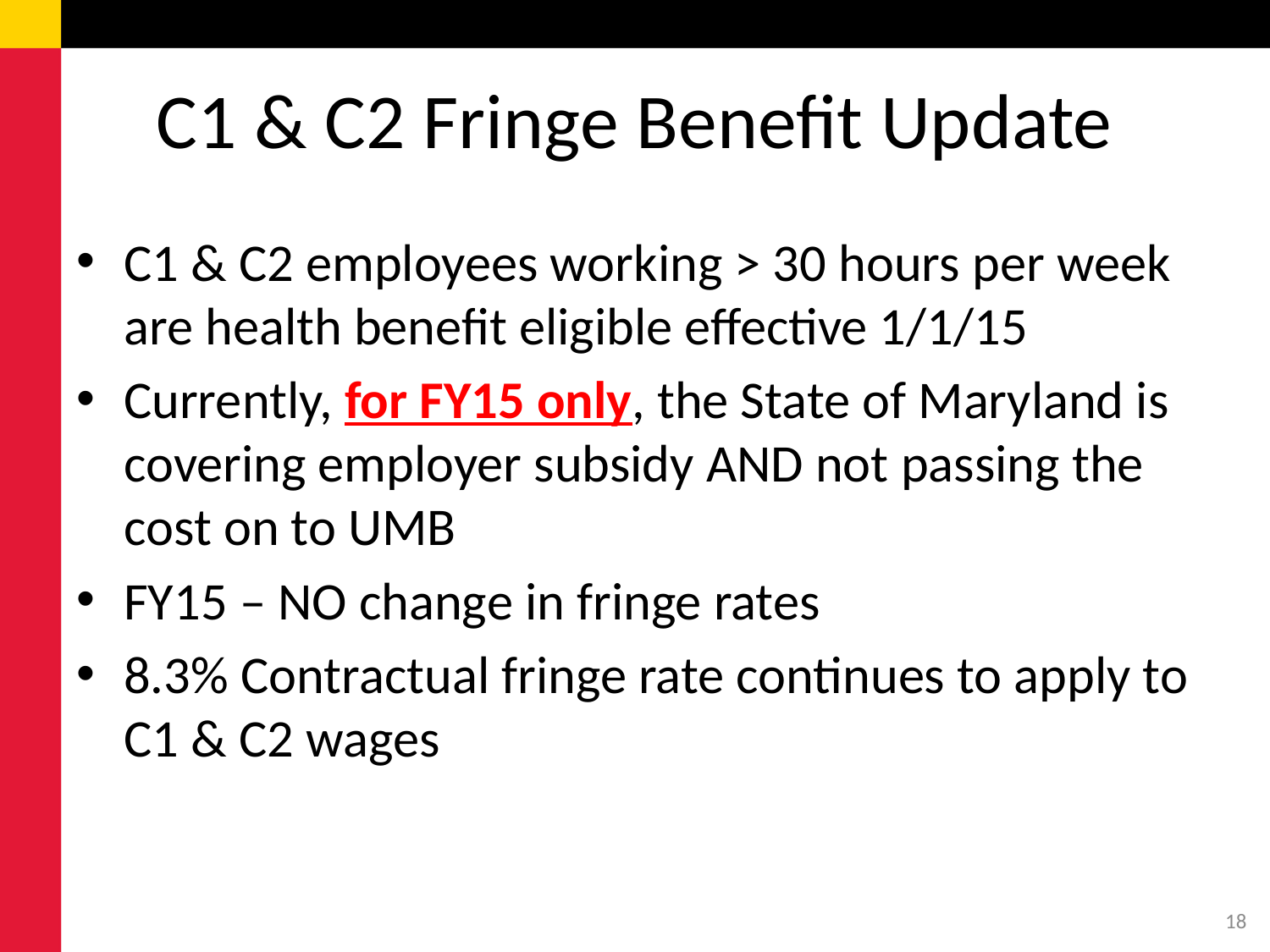

# C1 & C2 Fringe Benefit Update
C1 & C2 employees working > 30 hours per week are health benefit eligible effective 1/1/15
Currently, for FY15 only, the State of Maryland is covering employer subsidy AND not passing the cost on to UMB
FY15 – NO change in fringe rates
8.3% Contractual fringe rate continues to apply to C1 & C2 wages
18